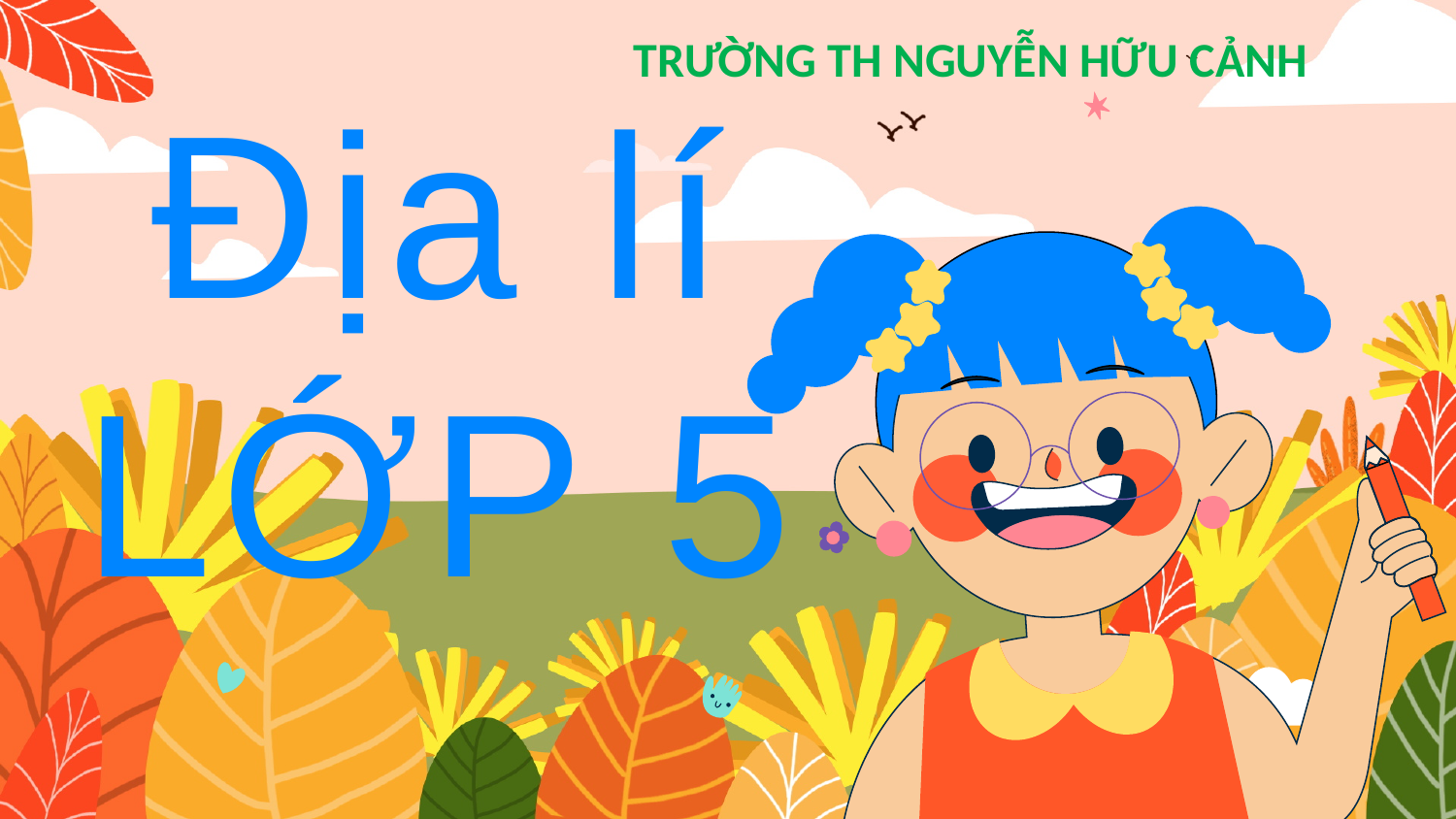

TRƯỜNG TH NGUYỄN HỮU CẢNH
Địa lí
LỚP 5